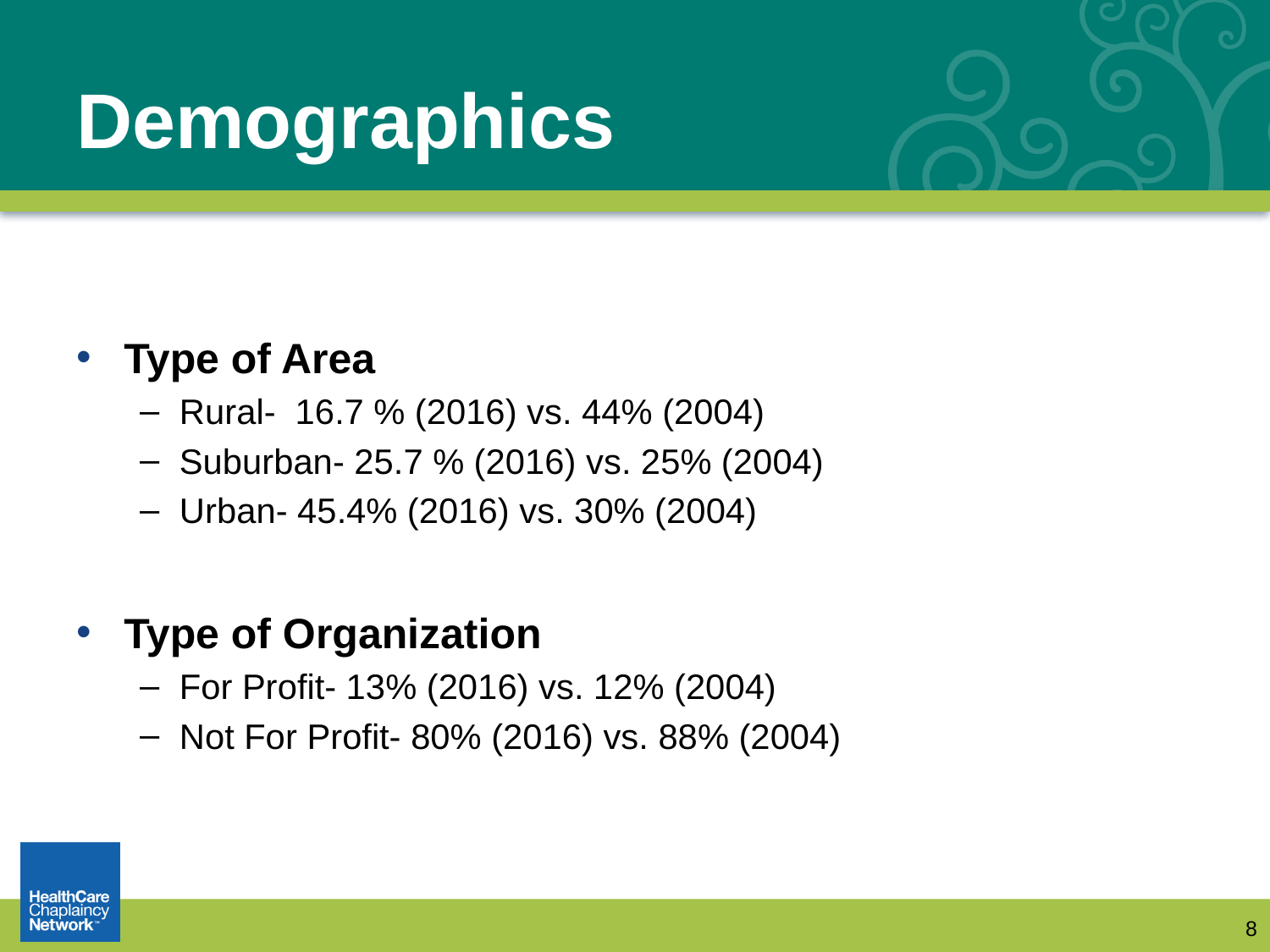

# Demographics

Type of Area
Rural-  16.7 % (2016) vs. 44% (2004)
Suburban- 25.7 % (2016) vs. 25% (2004)
Urban- 45.4% (2016) vs. 30% (2004)

Type of Organization
For Profit- 13% (2016) vs. 12% (2004)
Not For Profit- 80% (2016) vs. 88% (2004)